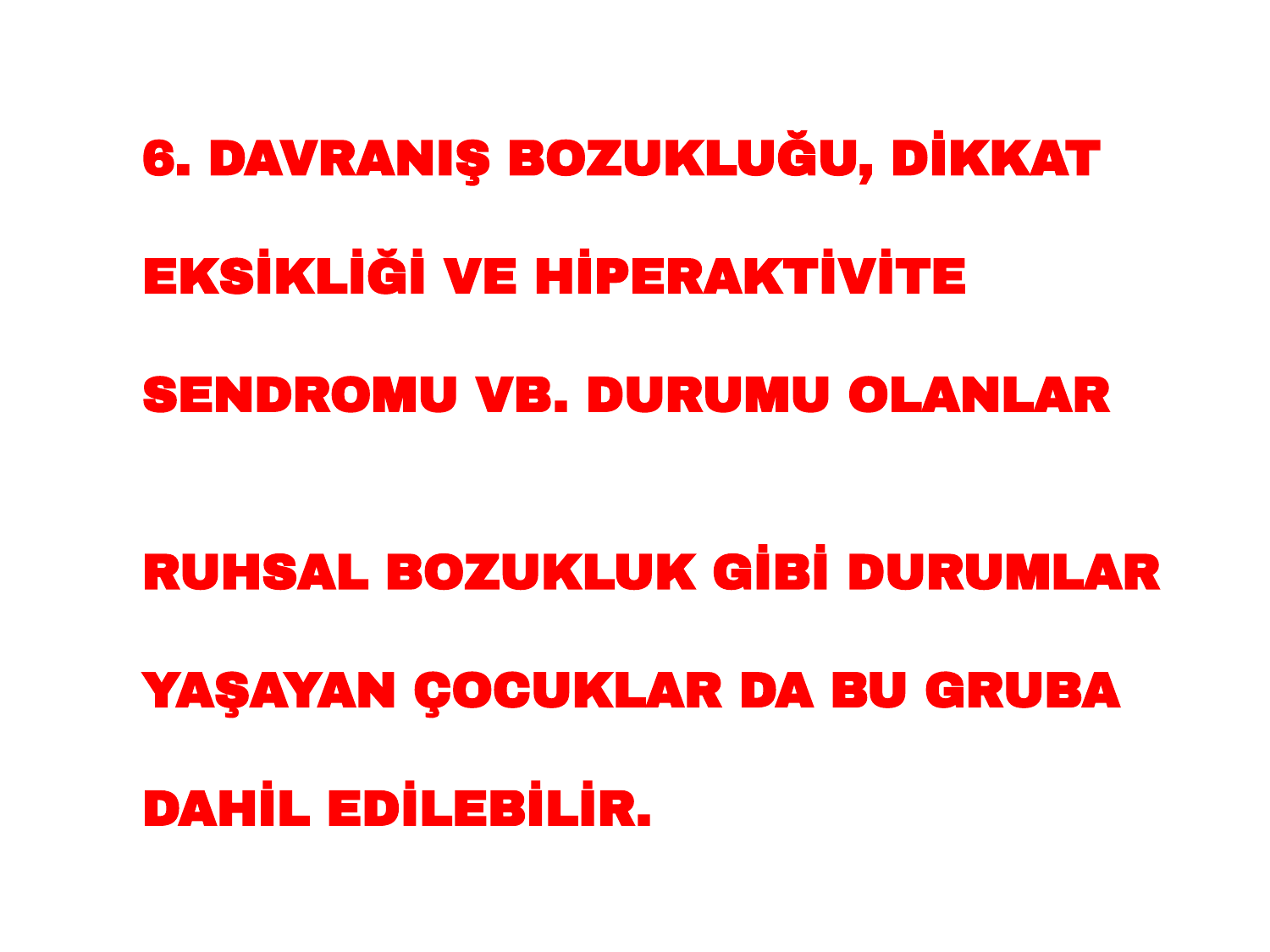

# 6. DAVRANIŞ BOZUKLUĞU, DİKKAT EKSİKLİĞİ VE HİPERAKTİVİTE SENDROMU VB. DURUMU OLANLAR RUHSAL BOZUKLUK GİBİ DURUMLAR YAŞAYAN ÇOCUKLAR DA BU GRUBA DAHİL EDİLEBİLİR.